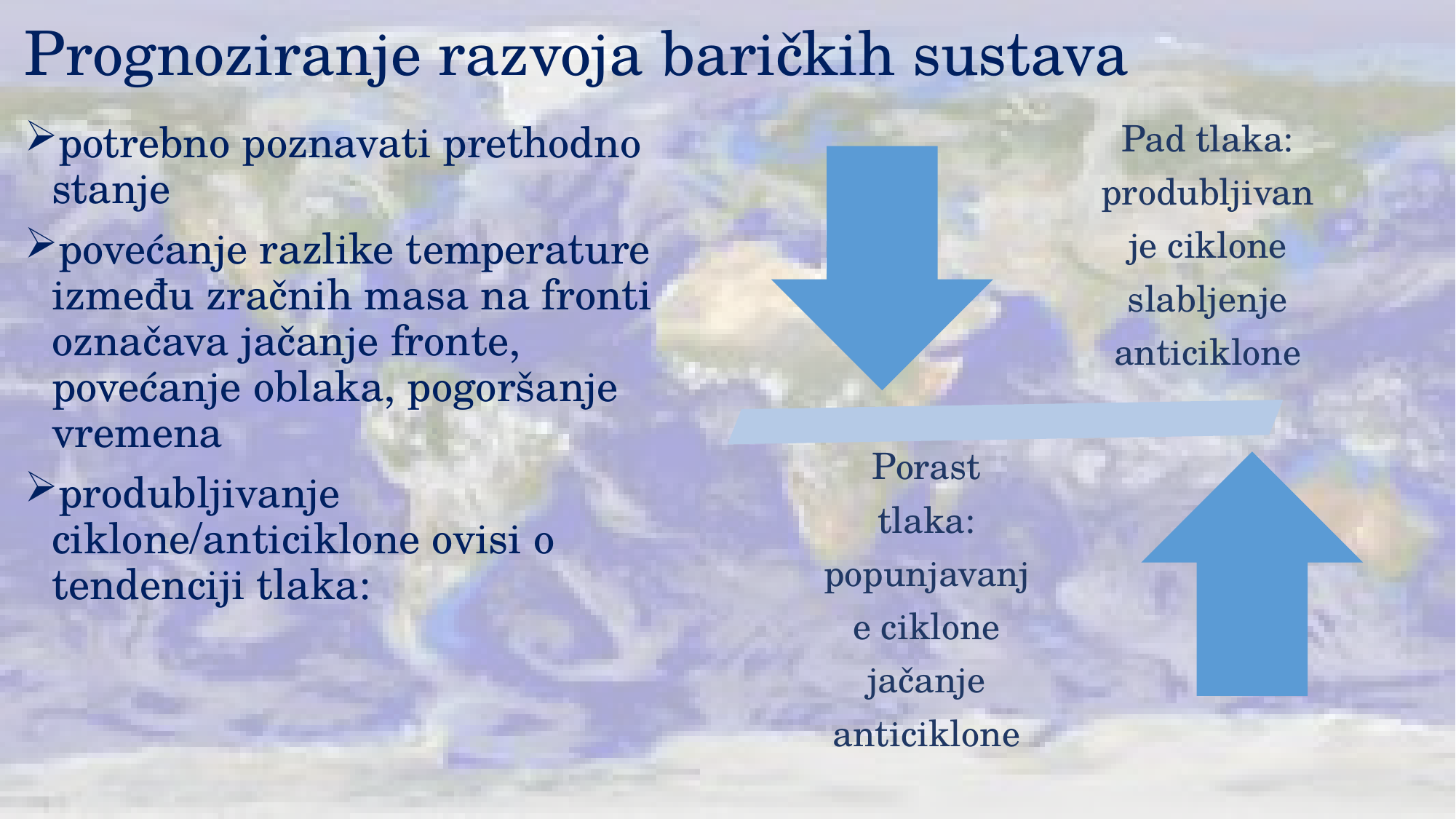

# Prognoziranje razvoja baričkih sustava
potrebno poznavati prethodno stanje
povećanje razlike temperature između zračnih masa na fronti označava jačanje fronte, povećanje oblaka, pogoršanje vremena
produbljivanje ciklone/anticiklone ovisi o tendenciji tlaka:
Pad tlaka:
produbljivanje ciklone
slabljenje anticiklone
Porast tlaka:
popunjavanje ciklone
jačanje anticiklone